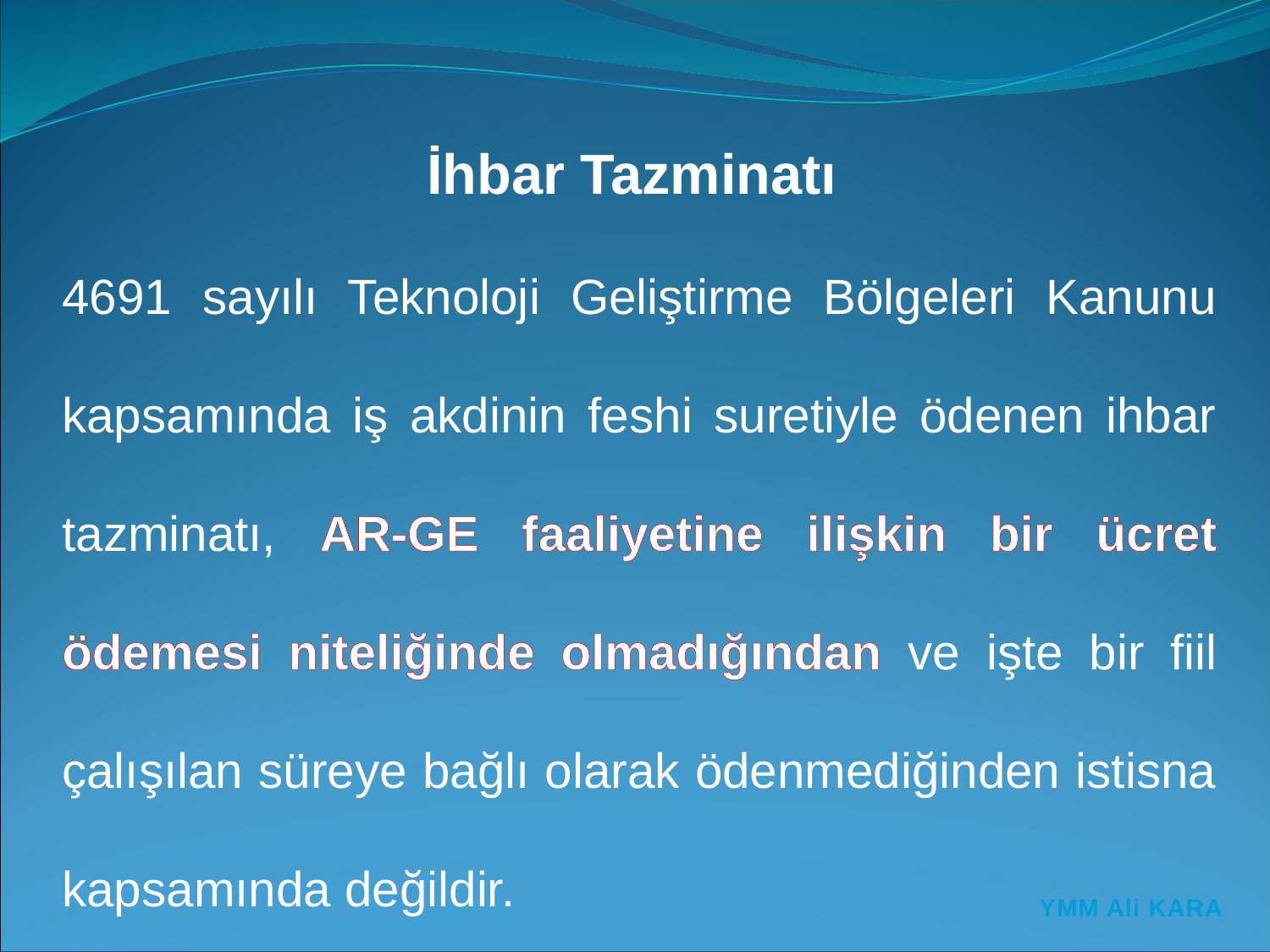

İhbar Tazminatı
4691 sayılı Teknoloji Geliştirme Bölgeleri Kanunu kapsamında iş akdinin feshi suretiyle ödenen ihbar tazminatı, AR-GE faaliyetine ilişkin bir ücret ödemesi niteliğinde olmadığından ve işte bir fiil çalışılan süreye bağlı olarak ödenmediğinden istisna kapsamında değildir.

YMM Ali KARA